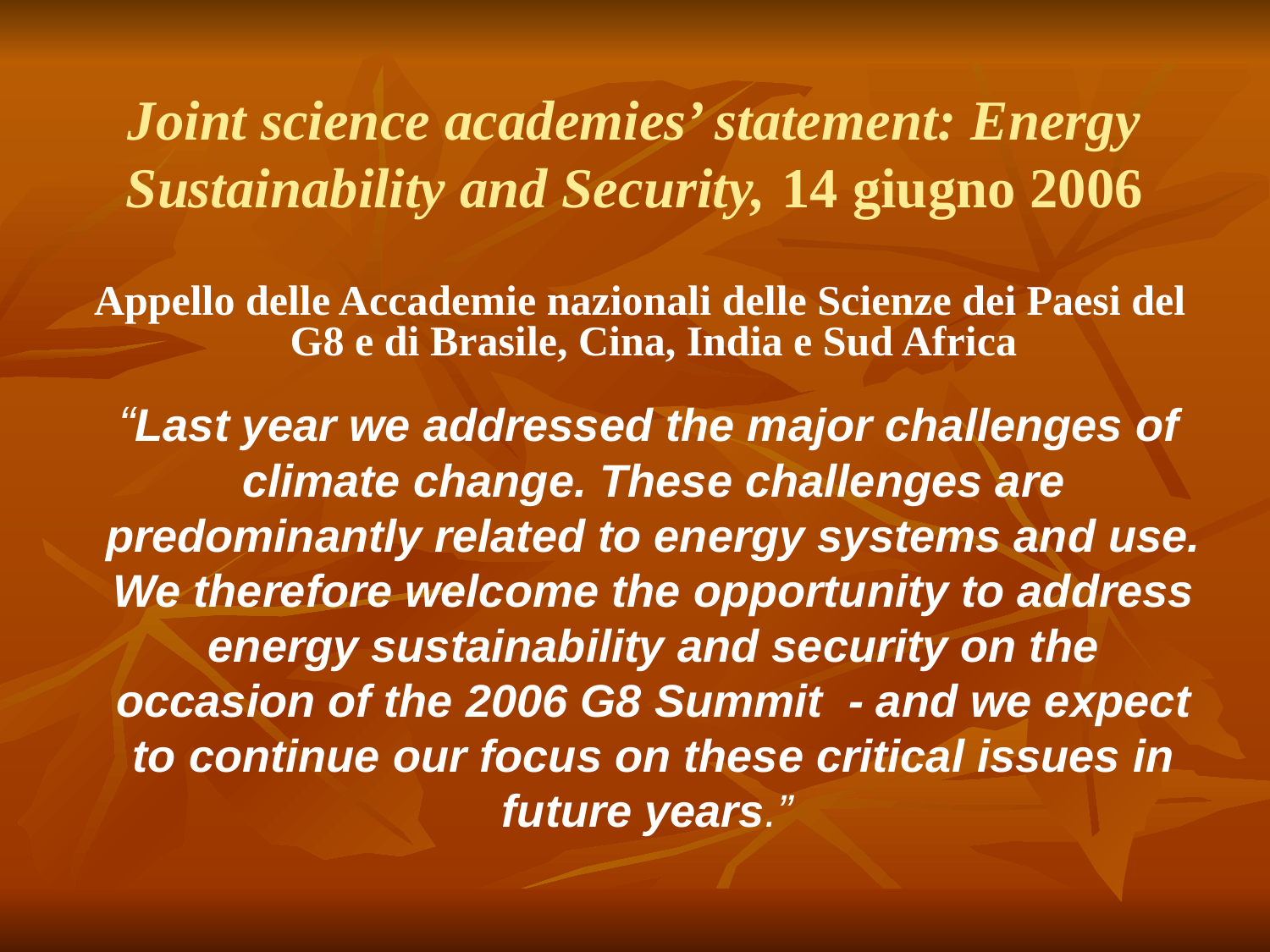

# Joint science academies’ statement: Energy Sustainability and Security, 14 giugno 2006
       Appello delle Accademie nazionali delle Scienze dei Paesi del G8 e di Brasile, Cina, India e Sud Africa

              “Last year we addressed the major challenges of climate change. These challenges are predominantly related to energy systems and use. We therefore welcome the opportunity to address energy sustainability and security on the occasion of the 2006 G8 Summit  - and we expect to continue our focus on these critical issues in future years.”